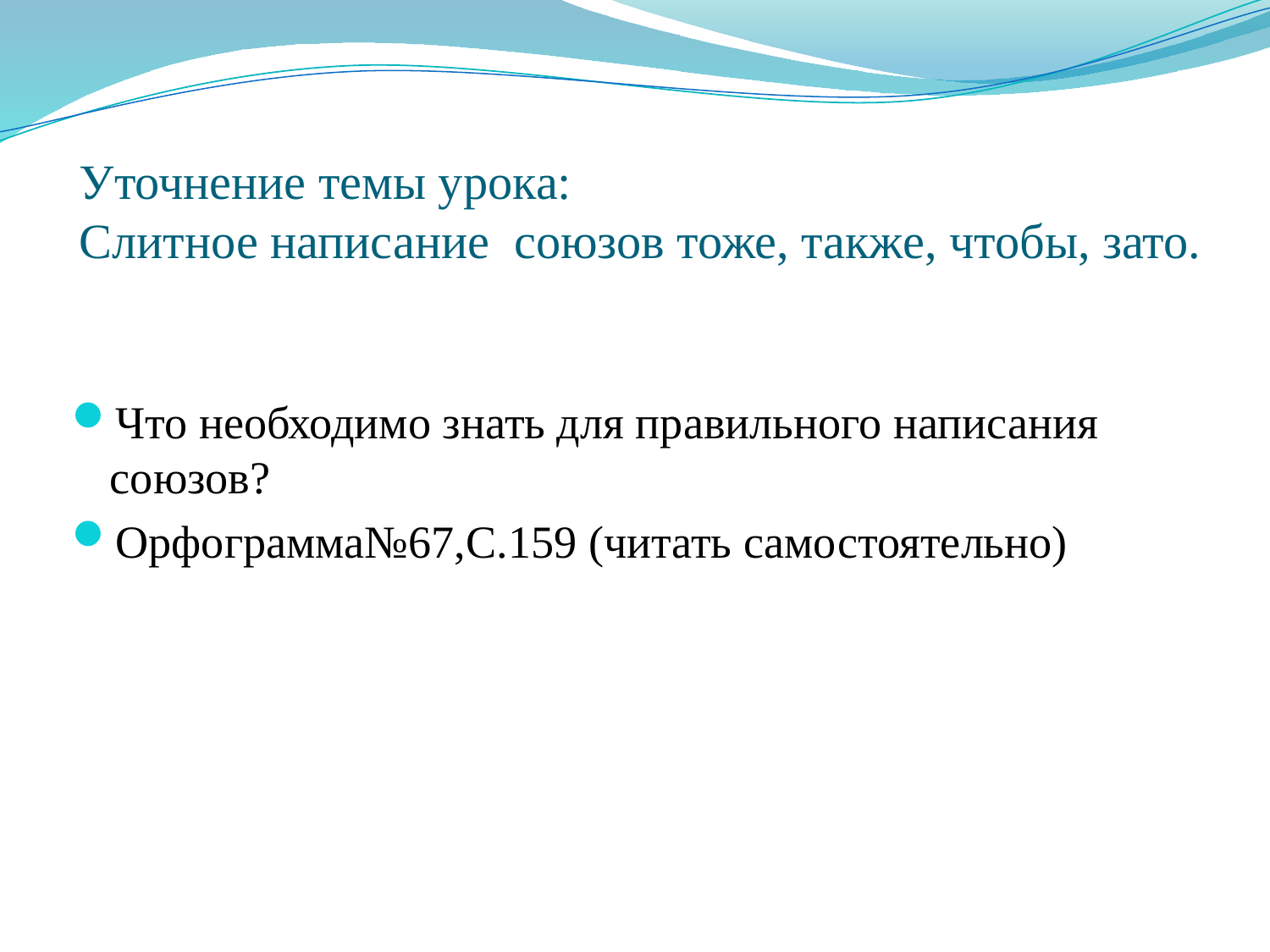

# Уточнение темы урока: Слитное написание  союзов тоже, также, чтобы, зато.
Что необходимо знать для правильного написания союзов?
Орфограмма№67,С.159 (читать самостоятельно)